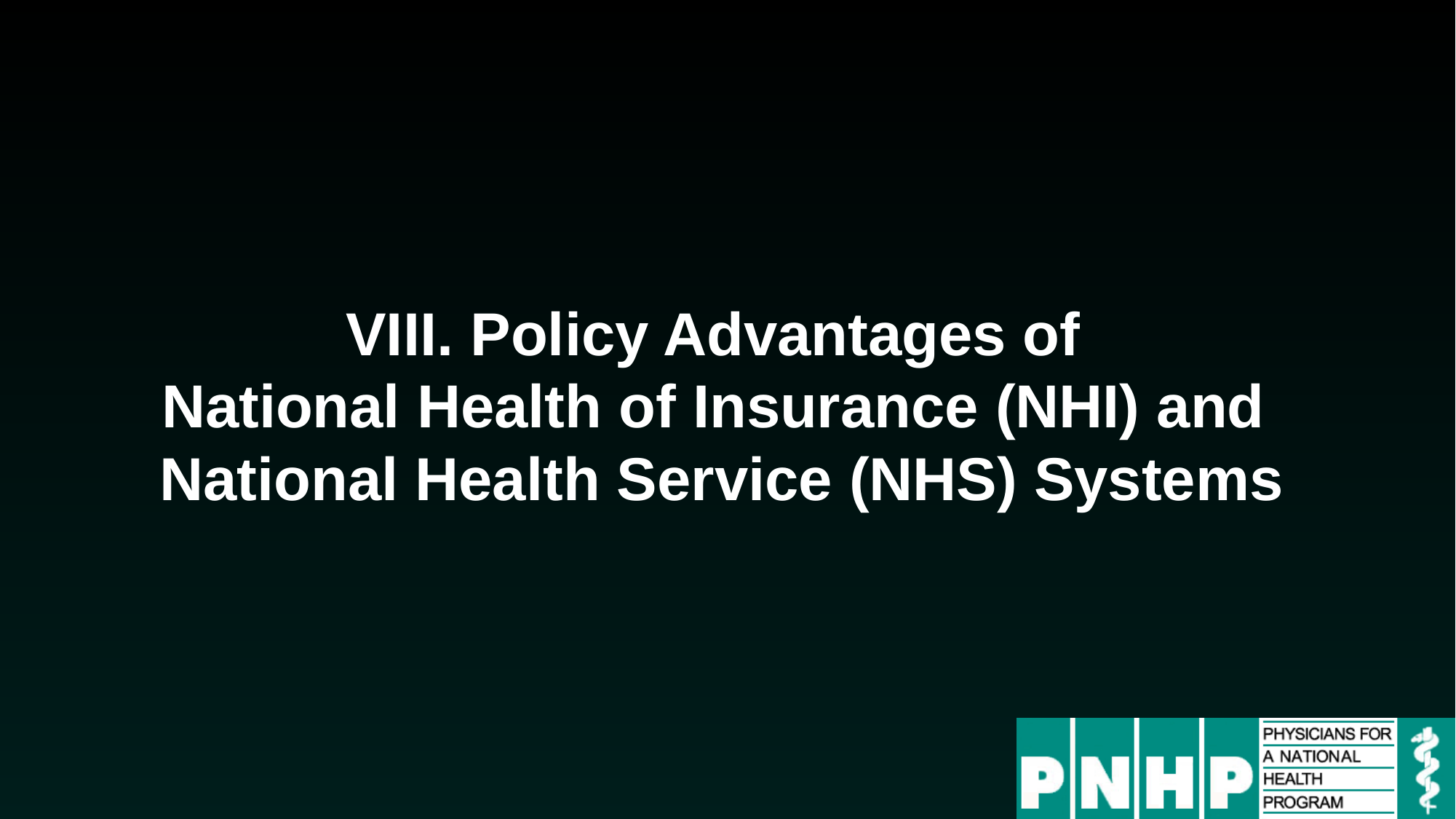

# VIII. Policy Advantages of National Health of Insurance (NHI) and National Health Service (NHS) Systems